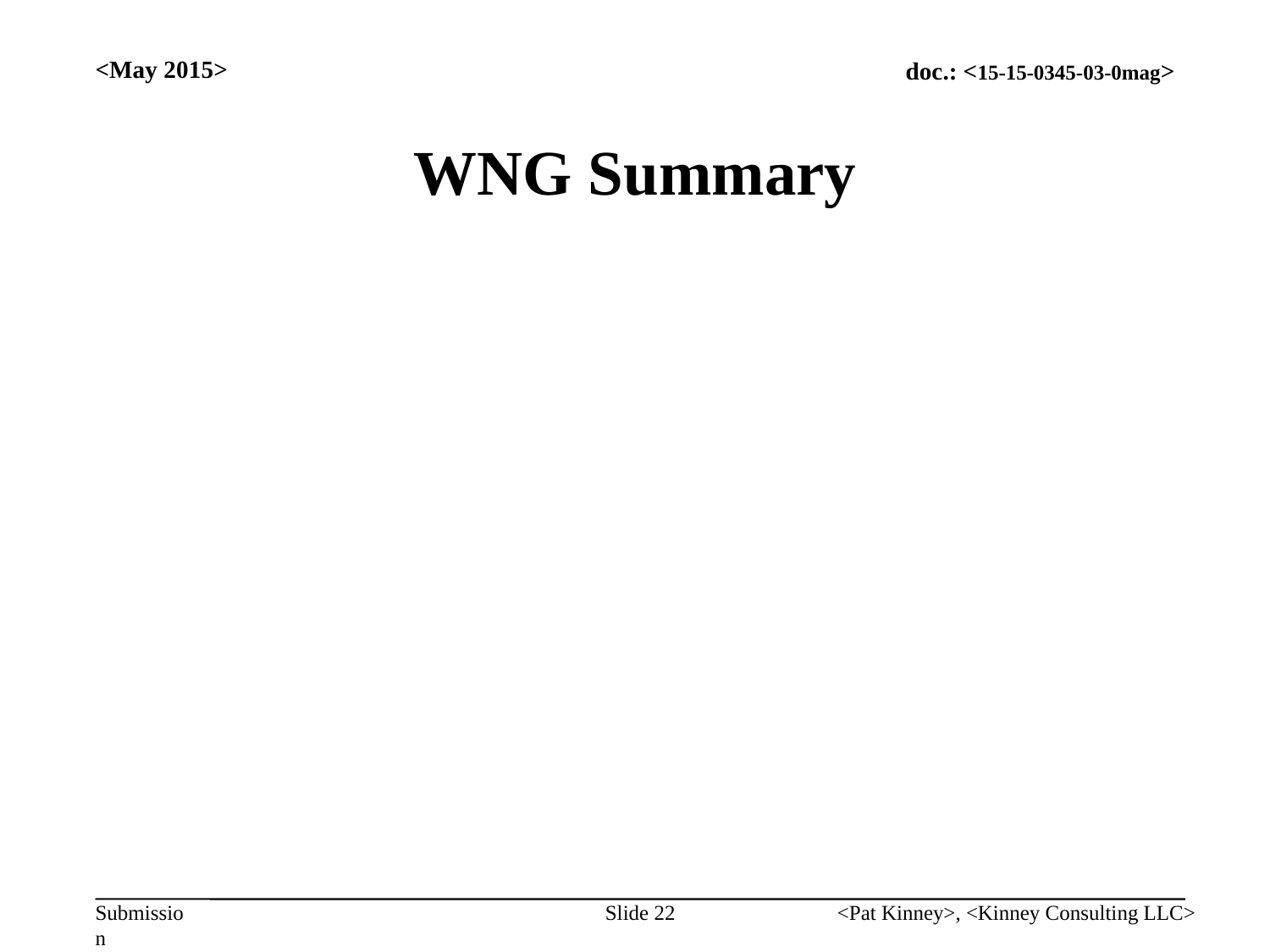

<May 2015>
# WNG Summary
Slide 22
<Pat Kinney>, <Kinney Consulting LLC>